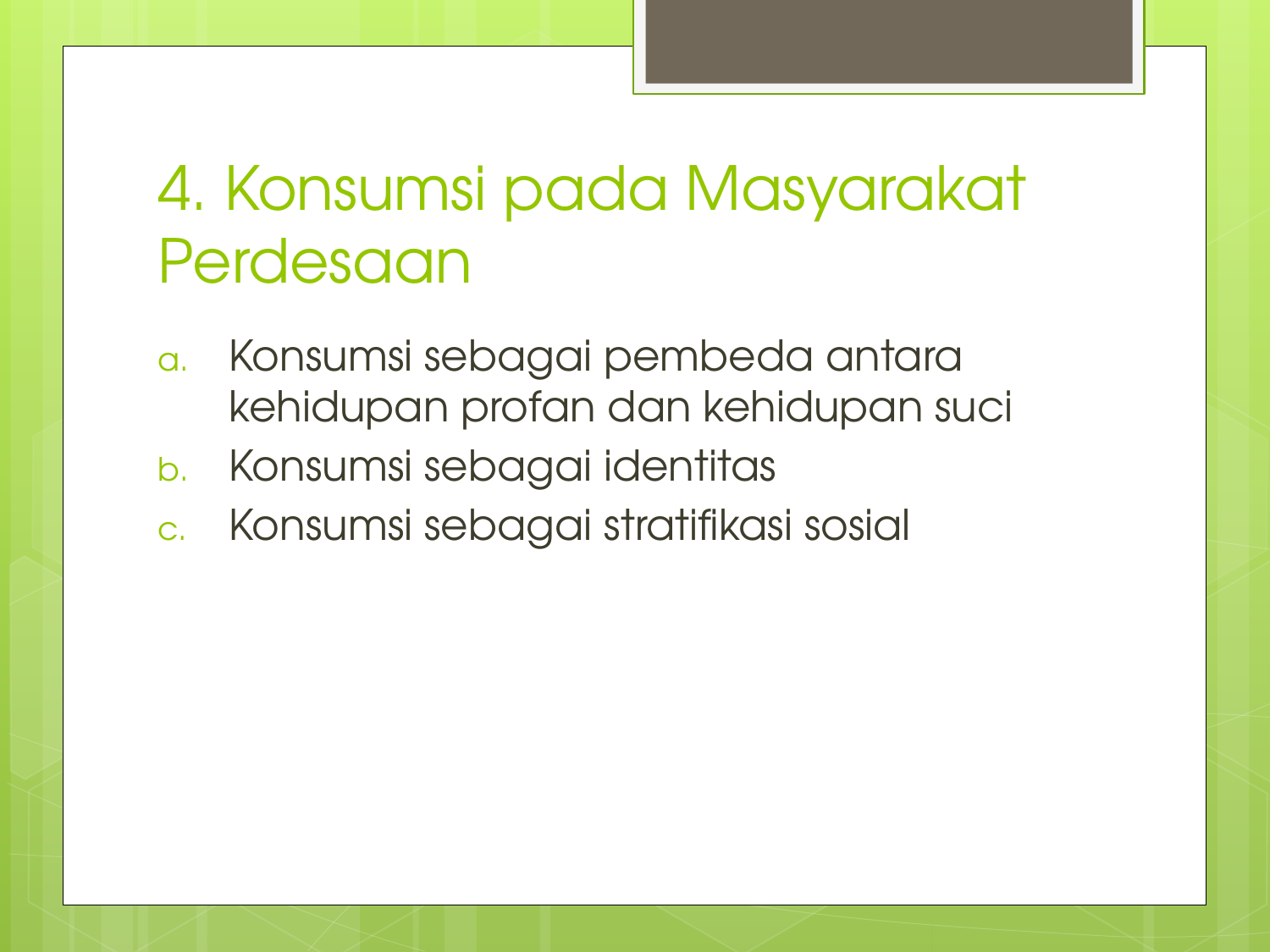

# 4. Konsumsi pada Masyarakat Perdesaan
Konsumsi sebagai pembeda antara kehidupan profan dan kehidupan suci
Konsumsi sebagai identitas
Konsumsi sebagai stratifikasi sosial